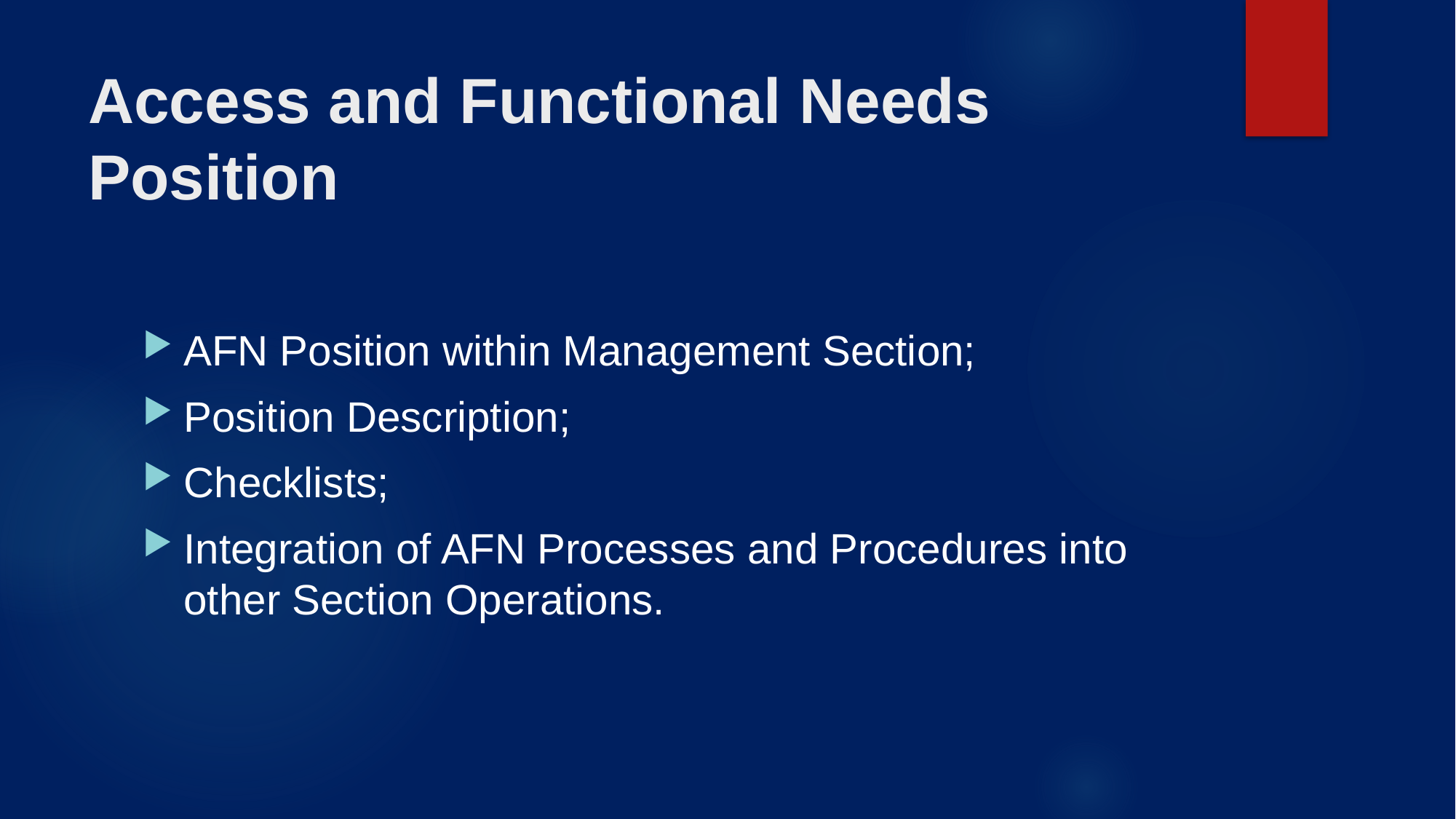

# Access and Functional Needs Position
AFN Position within Management Section;
Position Description;
Checklists;
Integration of AFN Processes and Procedures into other Section Operations.